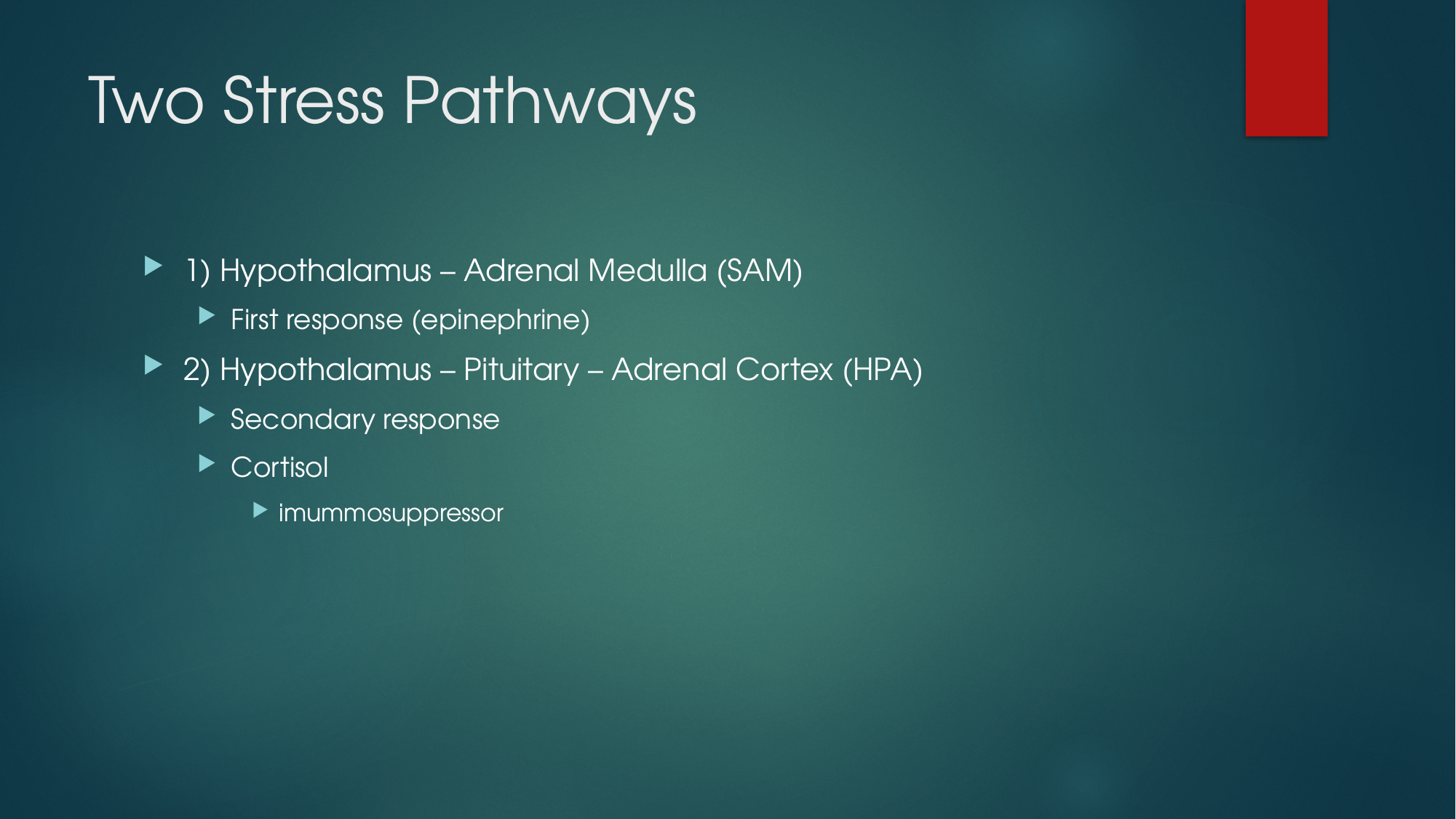

# Two Stress Pathways
1) Hypothalamus – Adrenal Medulla (SAM)
First response (epinephrine)
2) Hypothalamus – Pituitary – Adrenal Cortex (HPA)
Secondary response
Cortisol
imummosuppressor